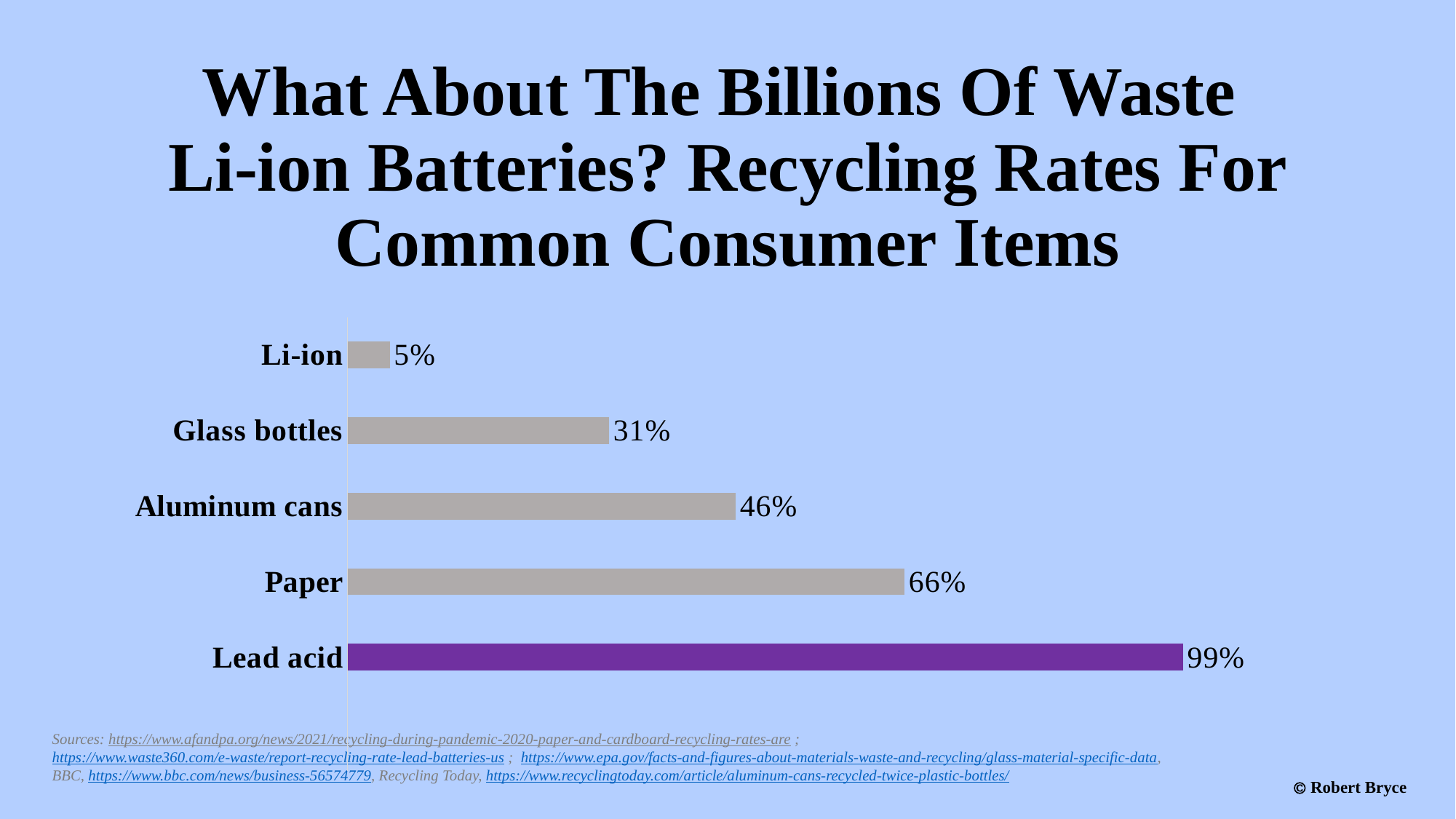

# What About The Billions Of Waste Li-ion Batteries? Recycling Rates For Common Consumer Items

### Chart

| Category |  |
|---|---|
|  | None |
| Lead acid | 99.0 |
| Paper | 66.0 |
| Aluminum cans | 46.0 |
| Glass bottles | 31.0 |
| Li-ion | 5.0 |
Sources: https://www.afandpa.org/news/2021/recycling-during-pandemic-2020-paper-and-cardboard-recycling-rates-are ;https://www.waste360.com/e-waste/report-recycling-rate-lead-batteries-us ;  https://www.epa.gov/facts-and-figures-about-materials-waste-and-recycling/glass-material-specific-data,
BBC, https://www.bbc.com/news/business-56574779, Recycling Today, https://www.recyclingtoday.com/article/aluminum-cans-recycled-twice-plastic-bottles/
© Robert Bryce